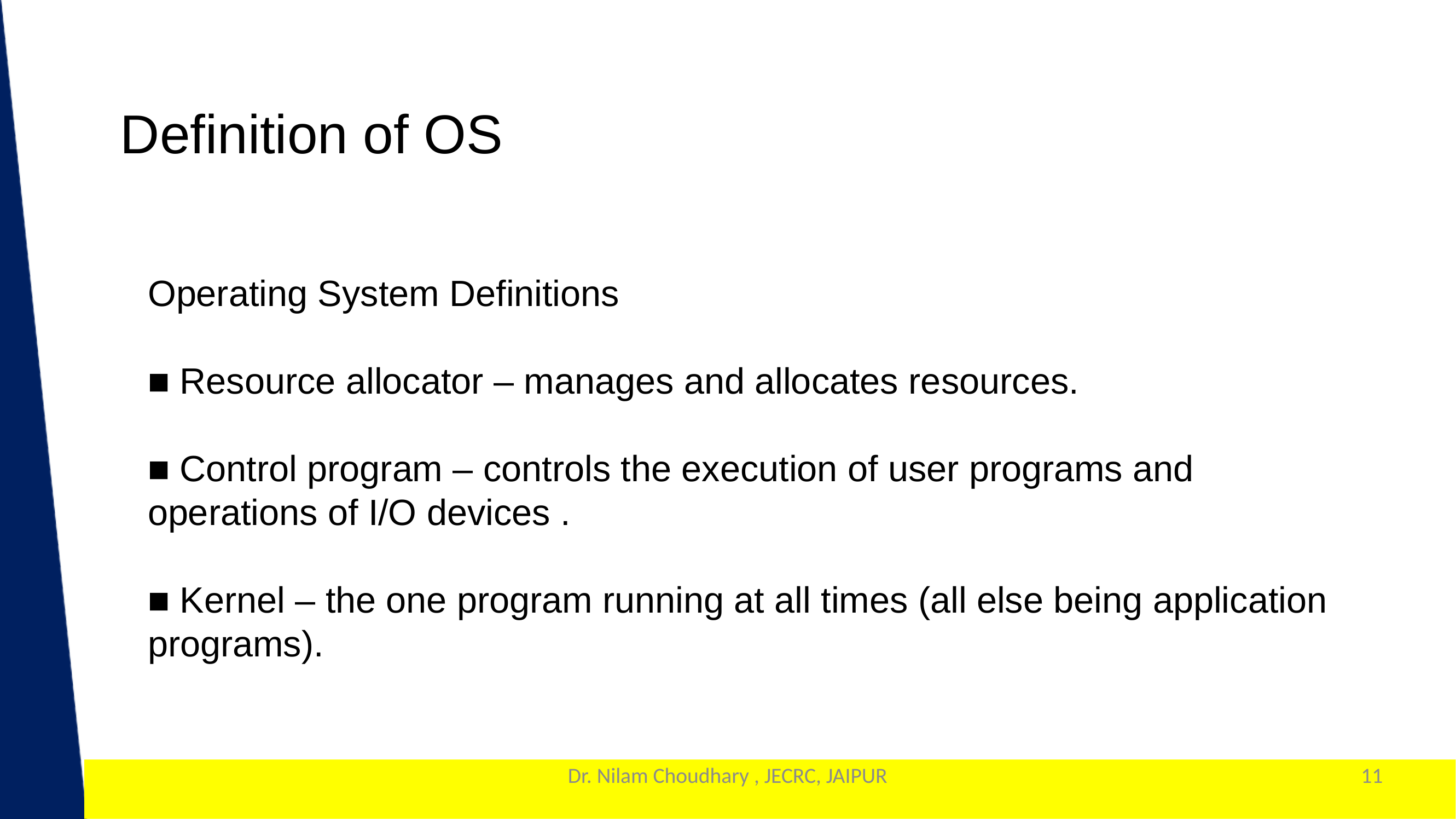

Definition of OS
Operating System Definitions

■ Resource allocator – manages and allocates resources.

■ Control program – controls the execution of user programs and operations of I/O devices .

■ Kernel – the one program running at all times (all else being application programs).
Dr. Nilam Choudhary , JECRC, JAIPUR
11
1